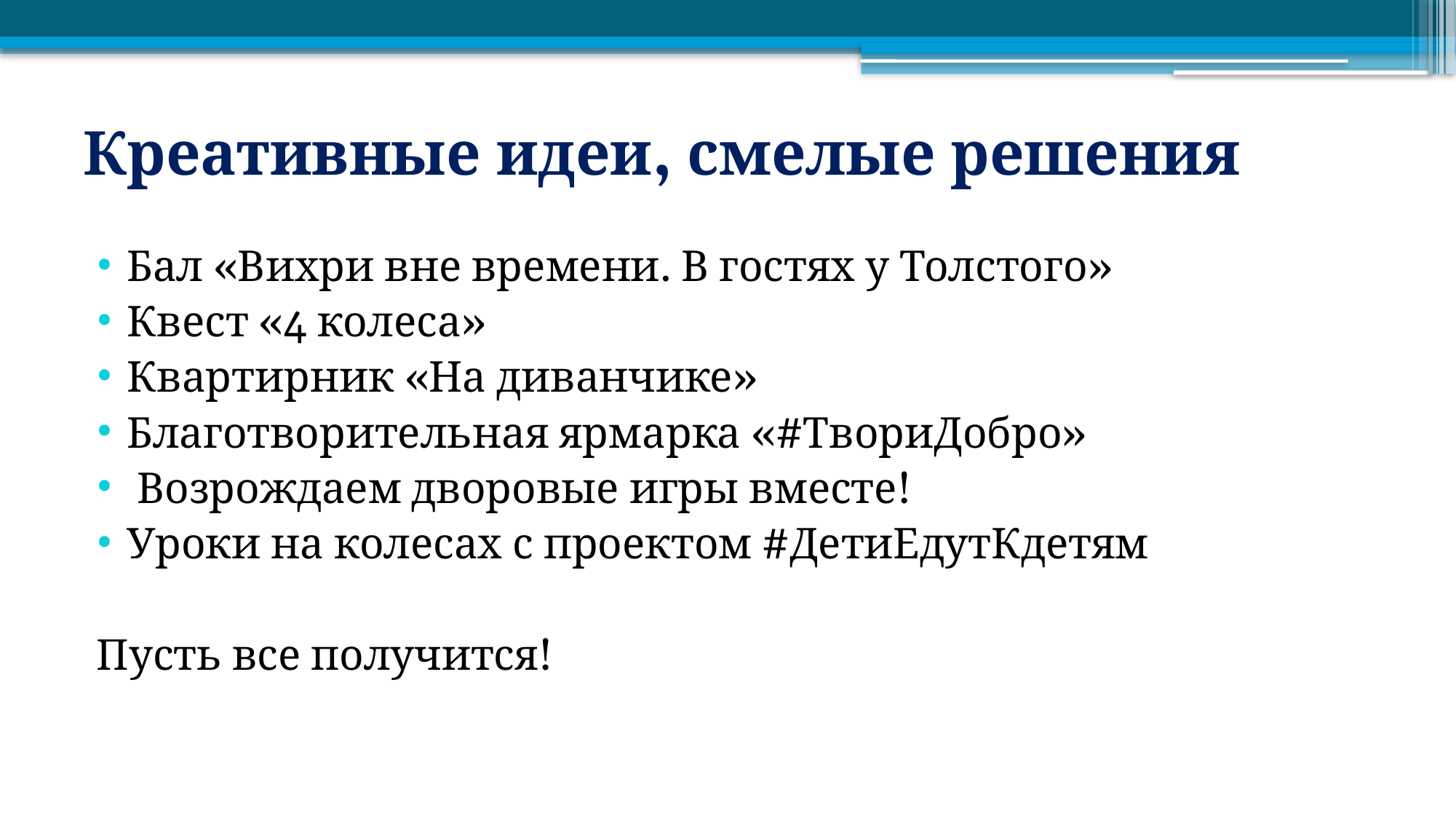

# Креативные идеи, смелые решения
Бал «Вихри вне времени. В гостях у Толстого»
Квест «4 колеса»
Квартирник «На диванчике»
Благотворительная ярмарка «#ТвориДобро»
 Возрождаем дворовые игры вместе!
Уроки на колесах с проектом #ДетиЕдутКдетям

Пусть все получится!